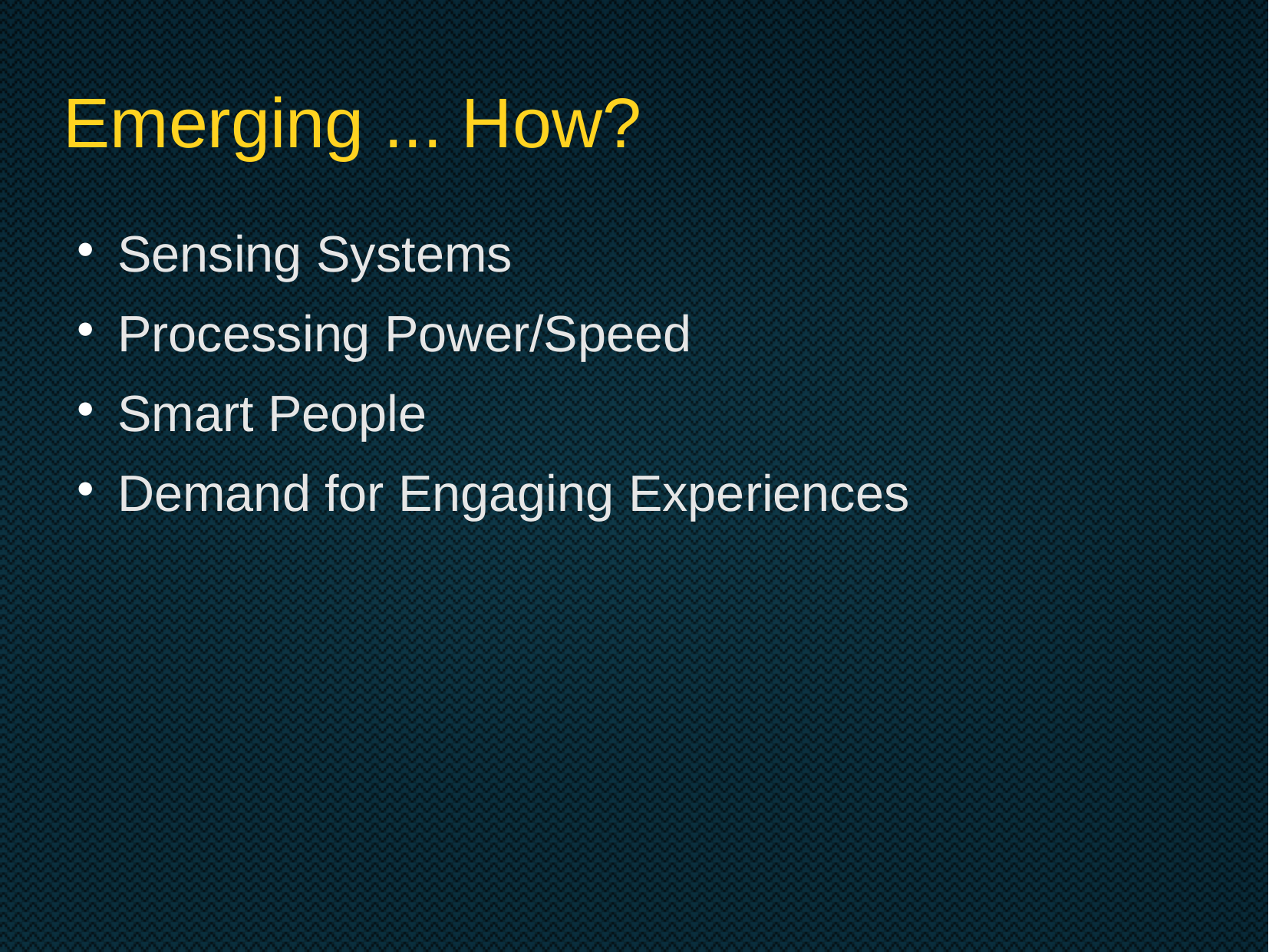

# Emerging ... How?
Sensing Systems
Processing Power/Speed
Smart People
Demand for Engaging Experiences